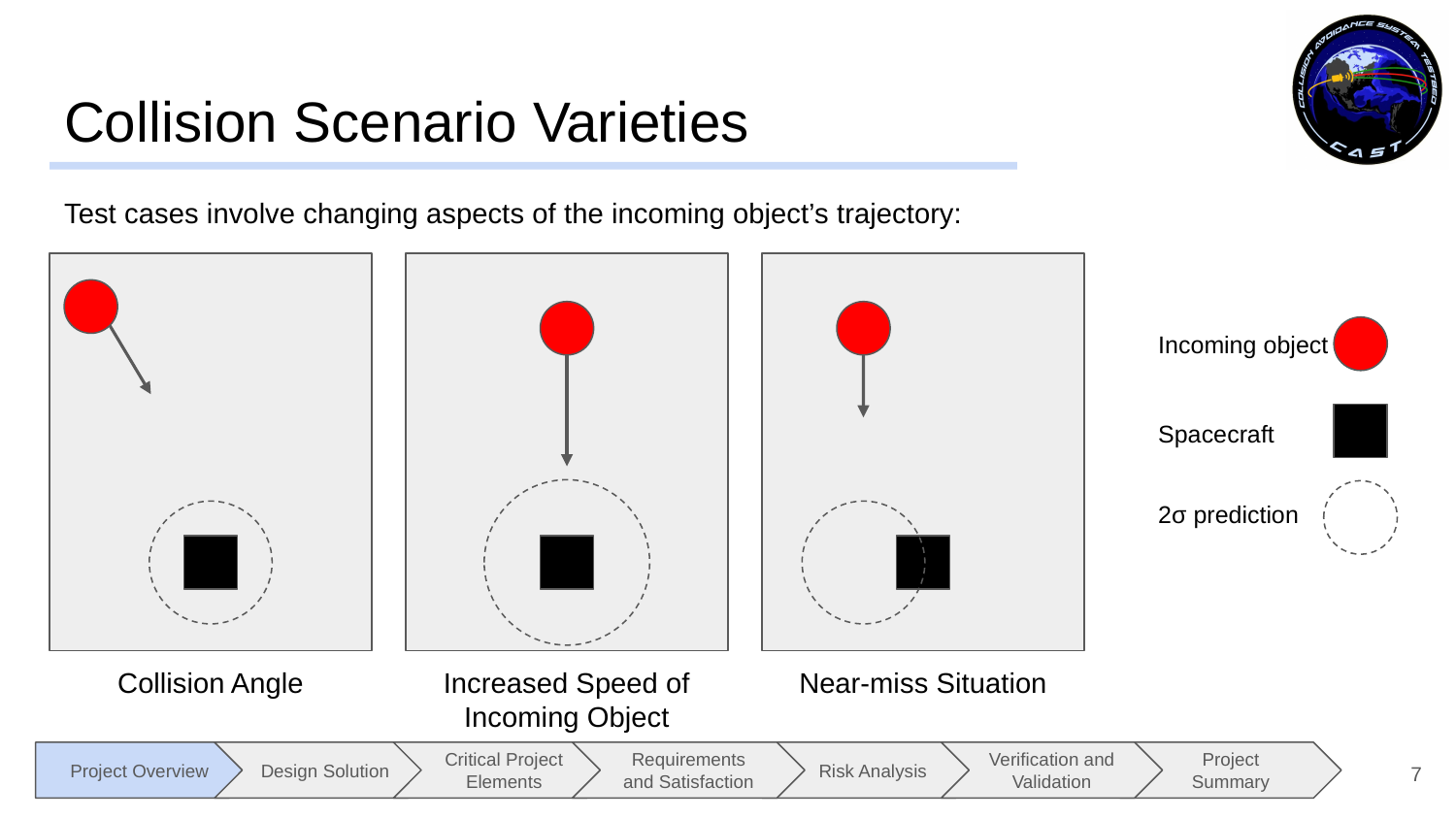

# Collision Scenario Varieties
Test cases involve changing aspects of the incoming object’s trajectory:

Incoming object

Spacecraft

2σ prediction

Collision Angle
Increased Speed of Incoming Object
Near-miss Situation
7